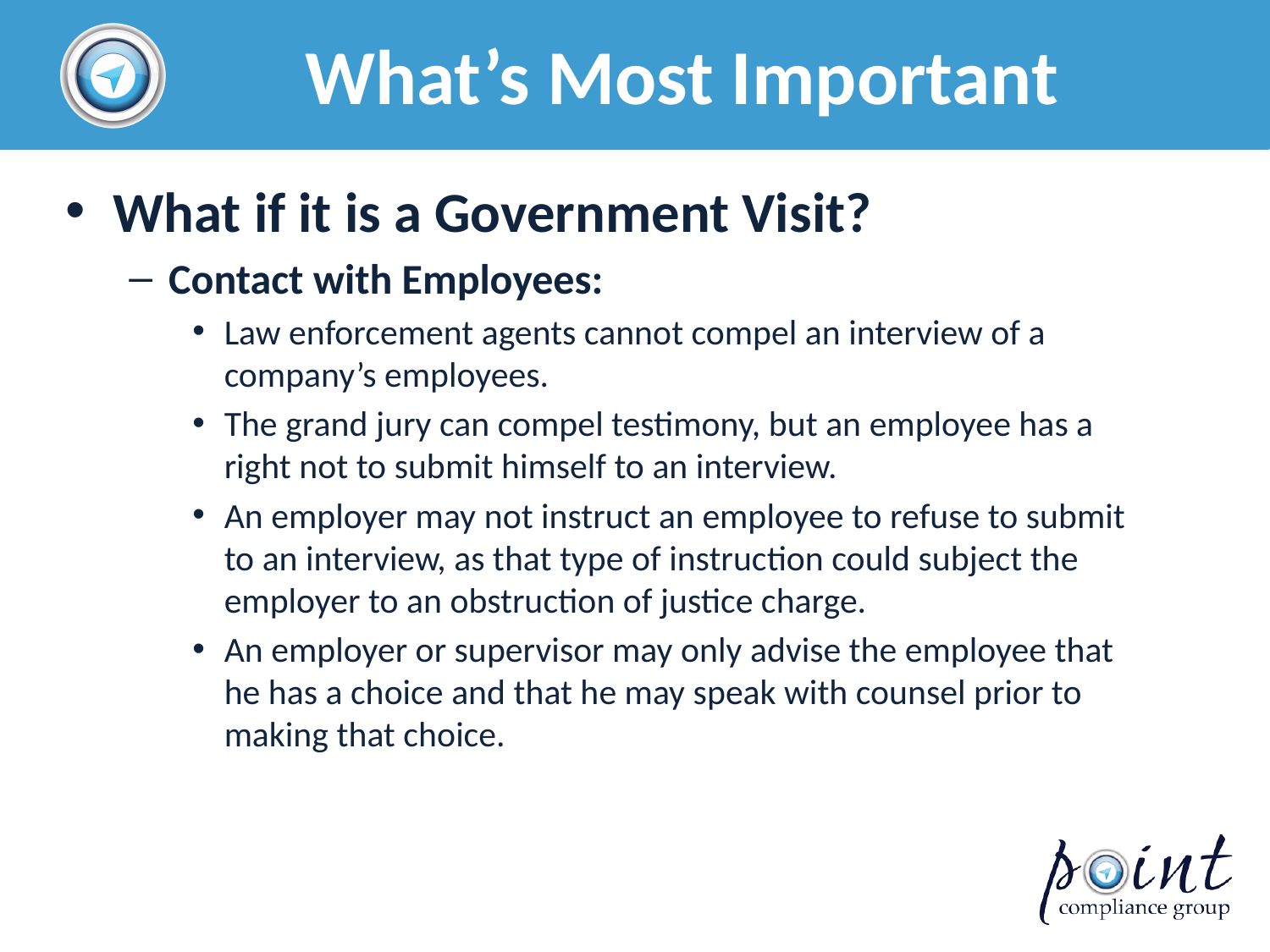

# What’s Most Important
What if it is a Government Visit?
Contact with Employees:
Law enforcement agents cannot compel an interview of a company’s employees.
The grand jury can compel testimony, but an employee has a right not to submit himself to an interview.
An employer may not instruct an employee to refuse to submit to an interview, as that type of instruction could subject the employer to an obstruction of justice charge.
An employer or supervisor may only advise the employee that he has a choice and that he may speak with counsel prior to making that choice.